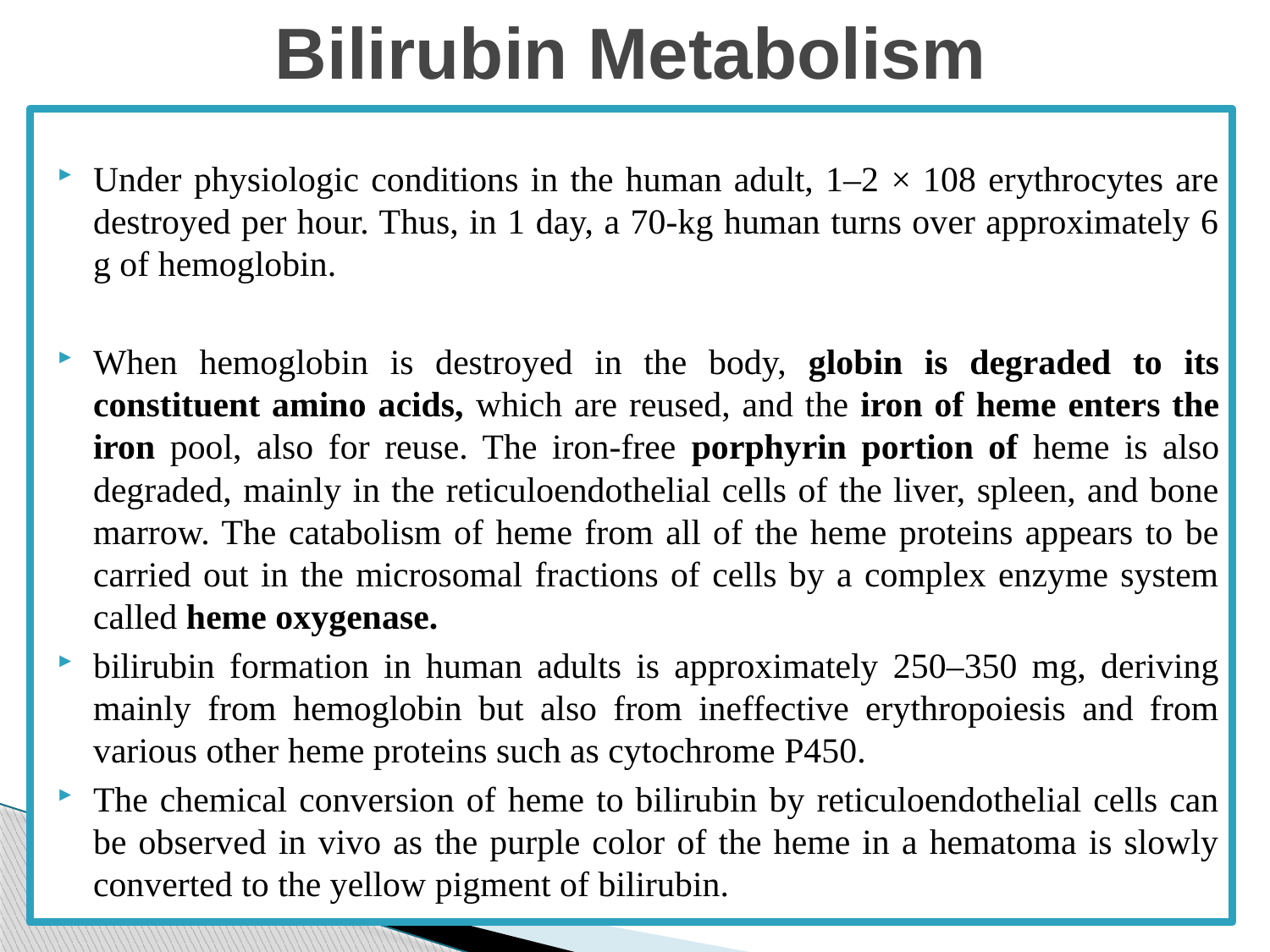

# Bilirubin Metabolism

Under physiologic conditions in the human adult, 1–2 × 108 erythrocytes are destroyed per hour. Thus, in 1 day, a 70-kg human turns over approximately 6 g of hemoglobin.

When hemoglobin is destroyed in the body, globin is degraded to its constituent amino acids, which are reused, and the iron of heme enters the iron pool, also for reuse. The iron-free porphyrin portion of heme is also degraded, mainly in the reticuloendothelial cells of the liver, spleen, and bone marrow. The catabolism of heme from all of the heme proteins appears to be carried out in the microsomal fractions of cells by a complex enzyme system called heme oxygenase.
bilirubin formation in human adults is approximately 250–350 mg, deriving mainly from hemoglobin but also from ineffective erythropoiesis and from various other heme proteins such as cytochrome P450.
The chemical conversion of heme to bilirubin by reticuloendothelial cells can be observed in vivo as the purple color of the heme in a hematoma is slowly converted to the yellow pigment of bilirubin.